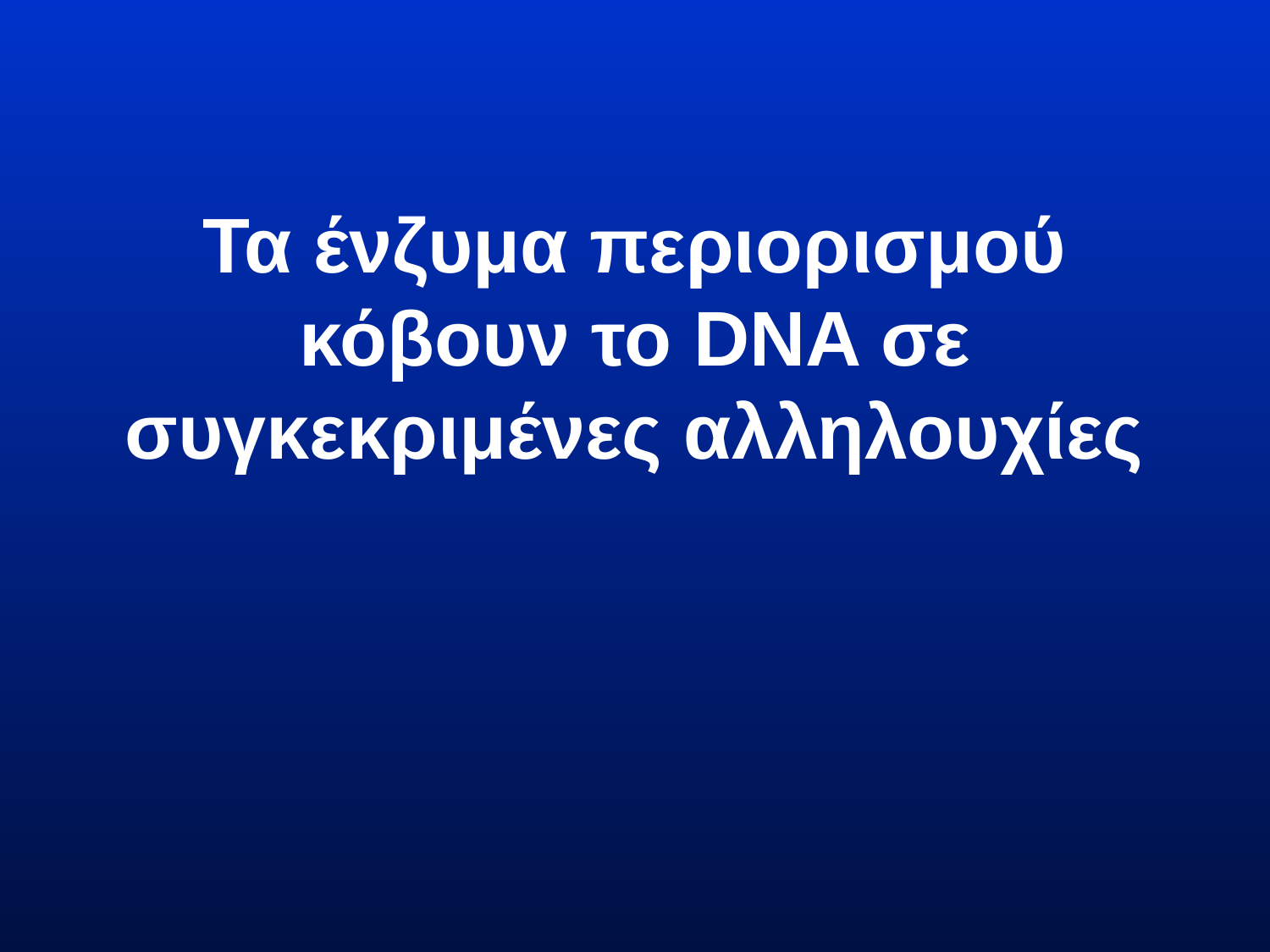

# Τα ένζυμα περιορισμού κόβουν το DNA σε συγκεκριμένες αλληλουχίες